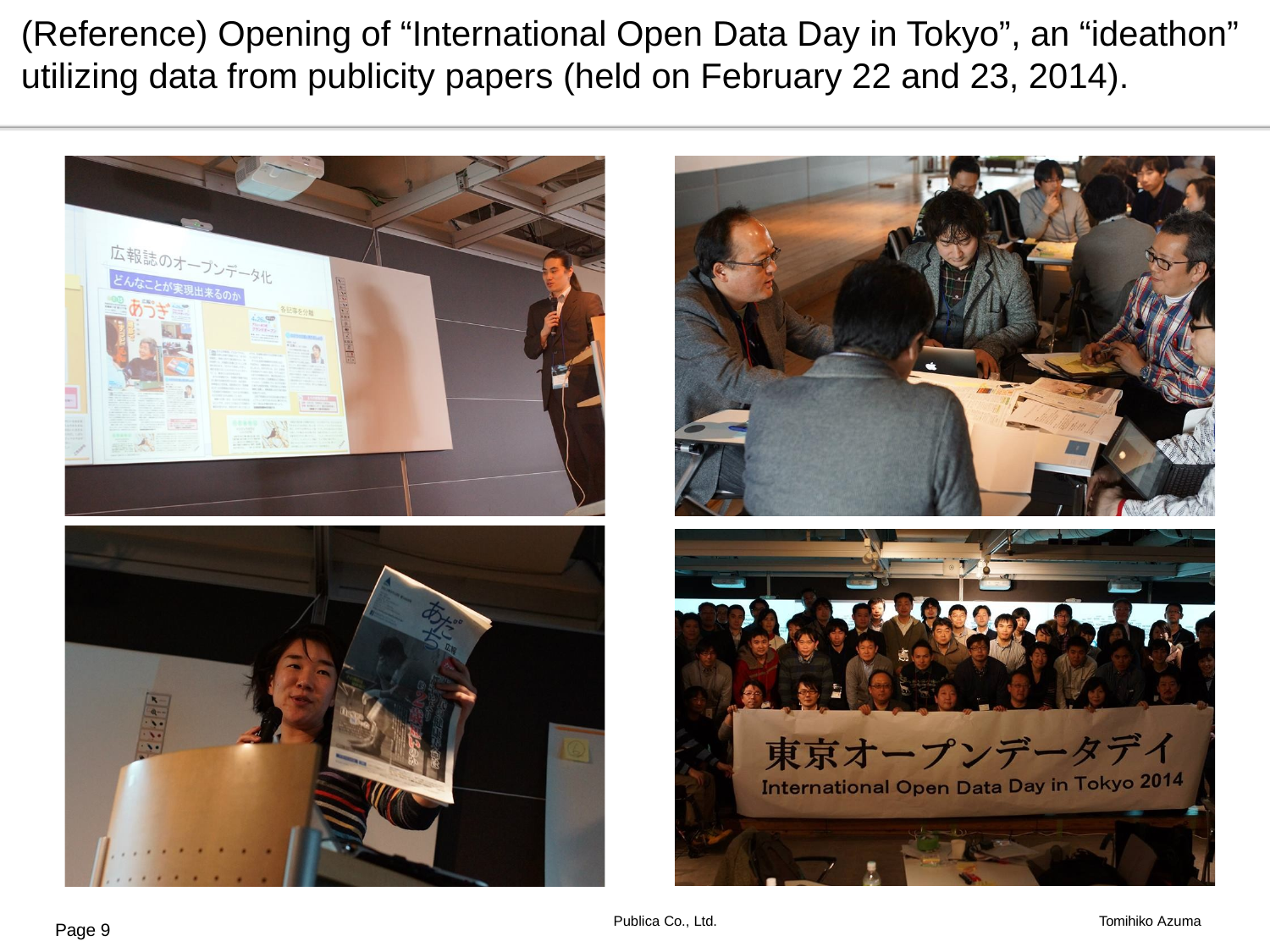

# (Reference) Opening of “International Open Data Day in Tokyo”, an “ideathon” utilizing data from publicity papers (held on February 22 and 23, 2014).

Publica Co., Ltd.
Tomihiko Azuma
Page 9